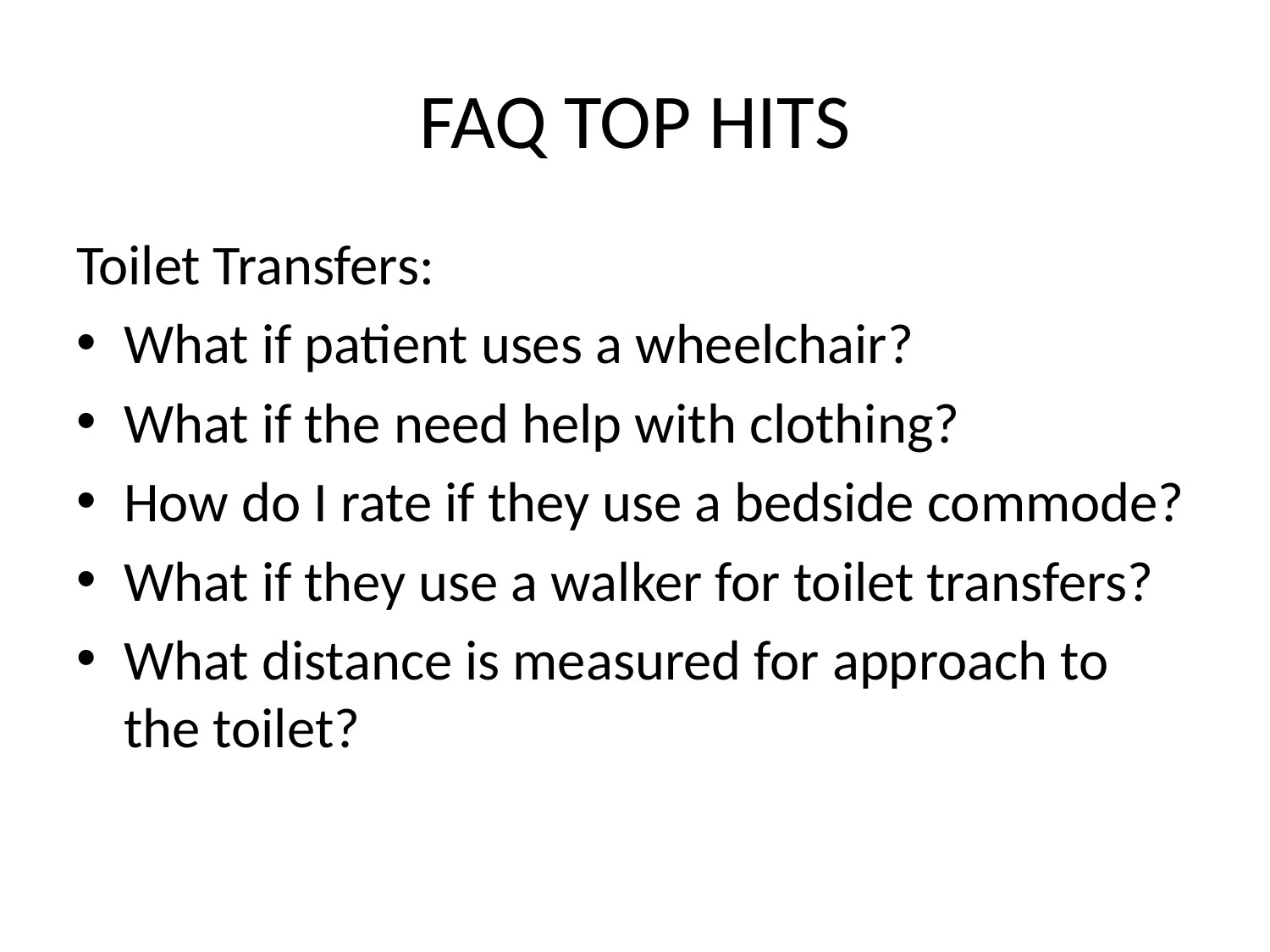

# FAQ TOP HITS
Toilet Transfers:
What if patient uses a wheelchair?
What if the need help with clothing?
How do I rate if they use a bedside commode?
What if they use a walker for toilet transfers?
What distance is measured for approach to the toilet?